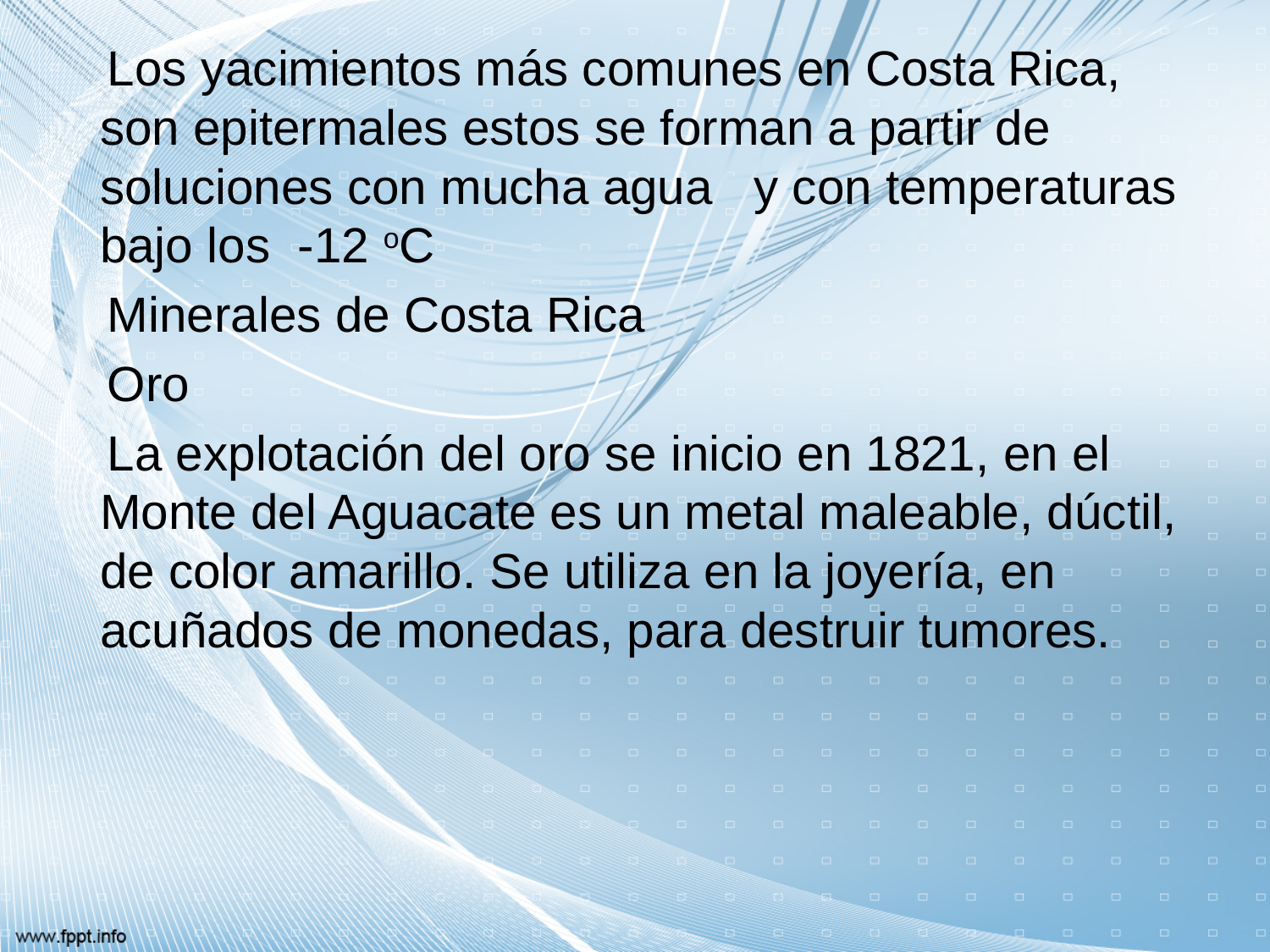

Los yacimientos más comunes en Costa Rica, son epitermales estos se forman a partir de soluciones con mucha agua   y con temperaturas bajo los  -12 oC
    Minerales de Costa Rica
    Oro
    La explotación del oro se inicio en 1821, en el Monte del Aguacate es un metal maleable, dúctil, de color amarillo. Se utiliza en la joyería, en acuñados de monedas, para destruir tumores.